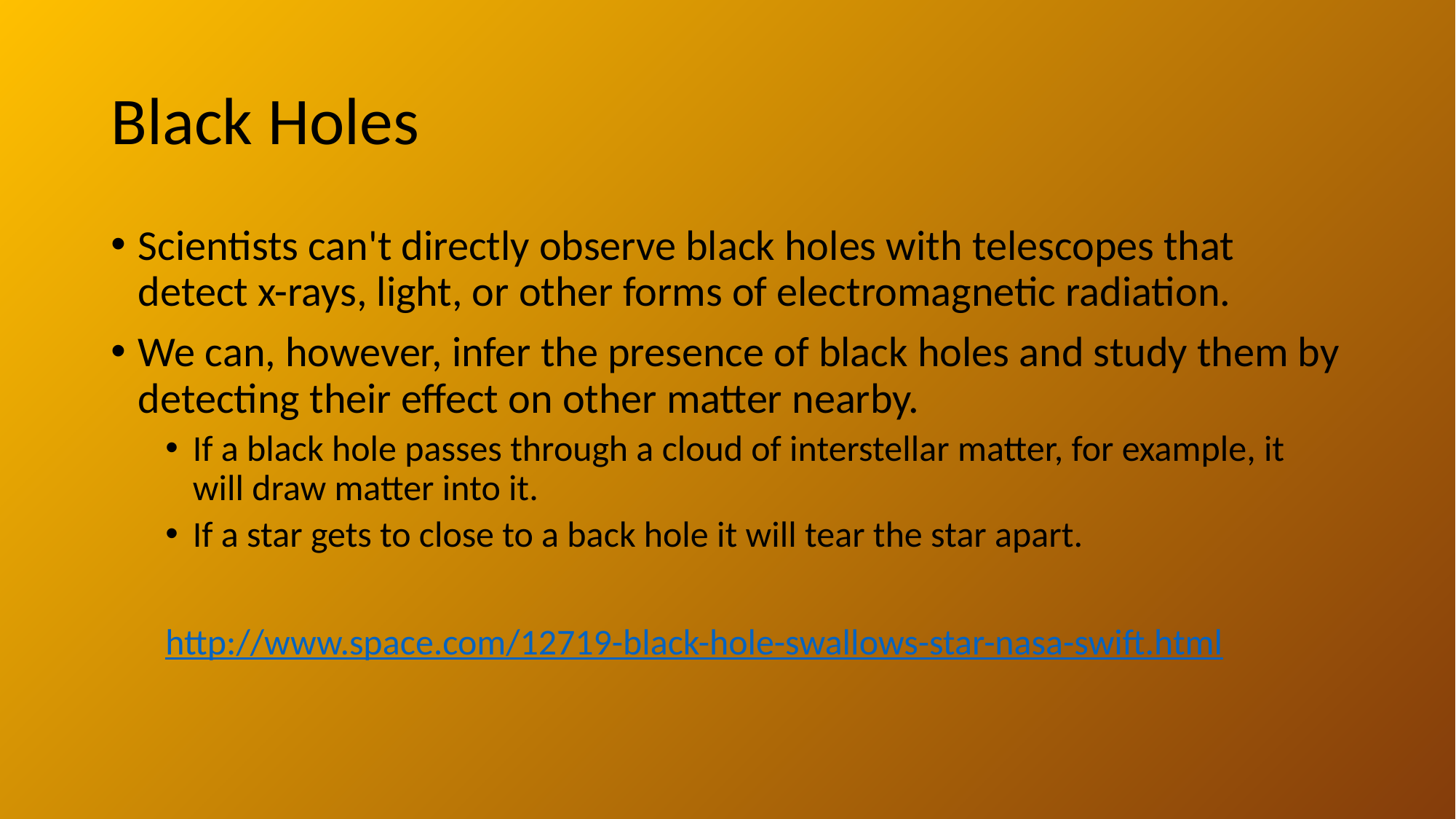

# Black Holes
Scientists can't directly observe black holes with telescopes that detect x-rays, light, or other forms of electromagnetic radiation.
We can, however, infer the presence of black holes and study them by detecting their effect on other matter nearby.
If a black hole passes through a cloud of interstellar matter, for example, it will draw matter into it.
If a star gets to close to a back hole it will tear the star apart.

http://www.space.com/12719-black-hole-swallows-star-nasa-swift.html